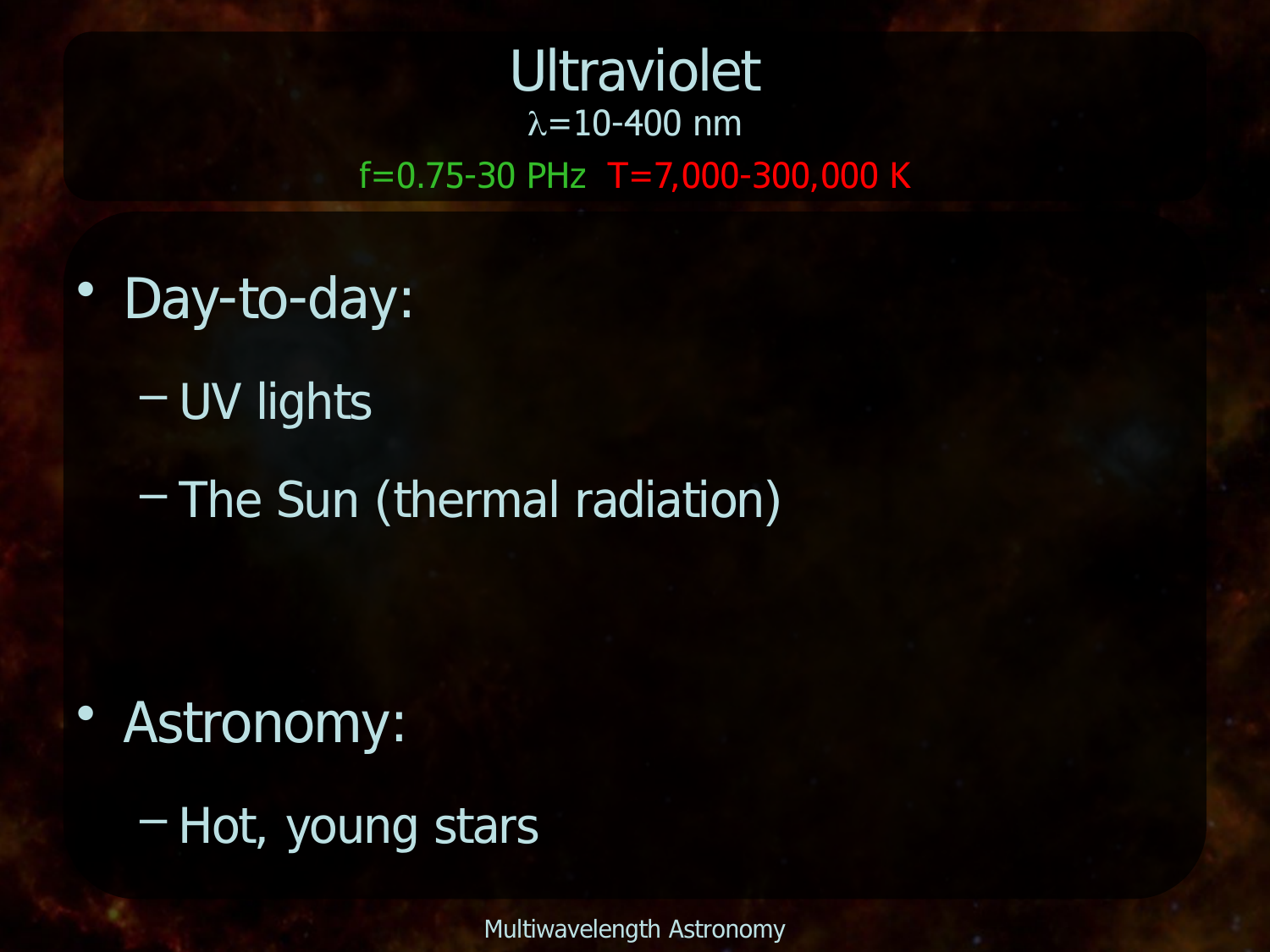

Ultraviolet
λ=10-400 nm
f=0.75-30 PHz  T=7,000-300,000 K
Day-to-day:
UV lights
The Sun (thermal radiation)

Astronomy:
Hot, young stars

Multiwavelength Astronomy